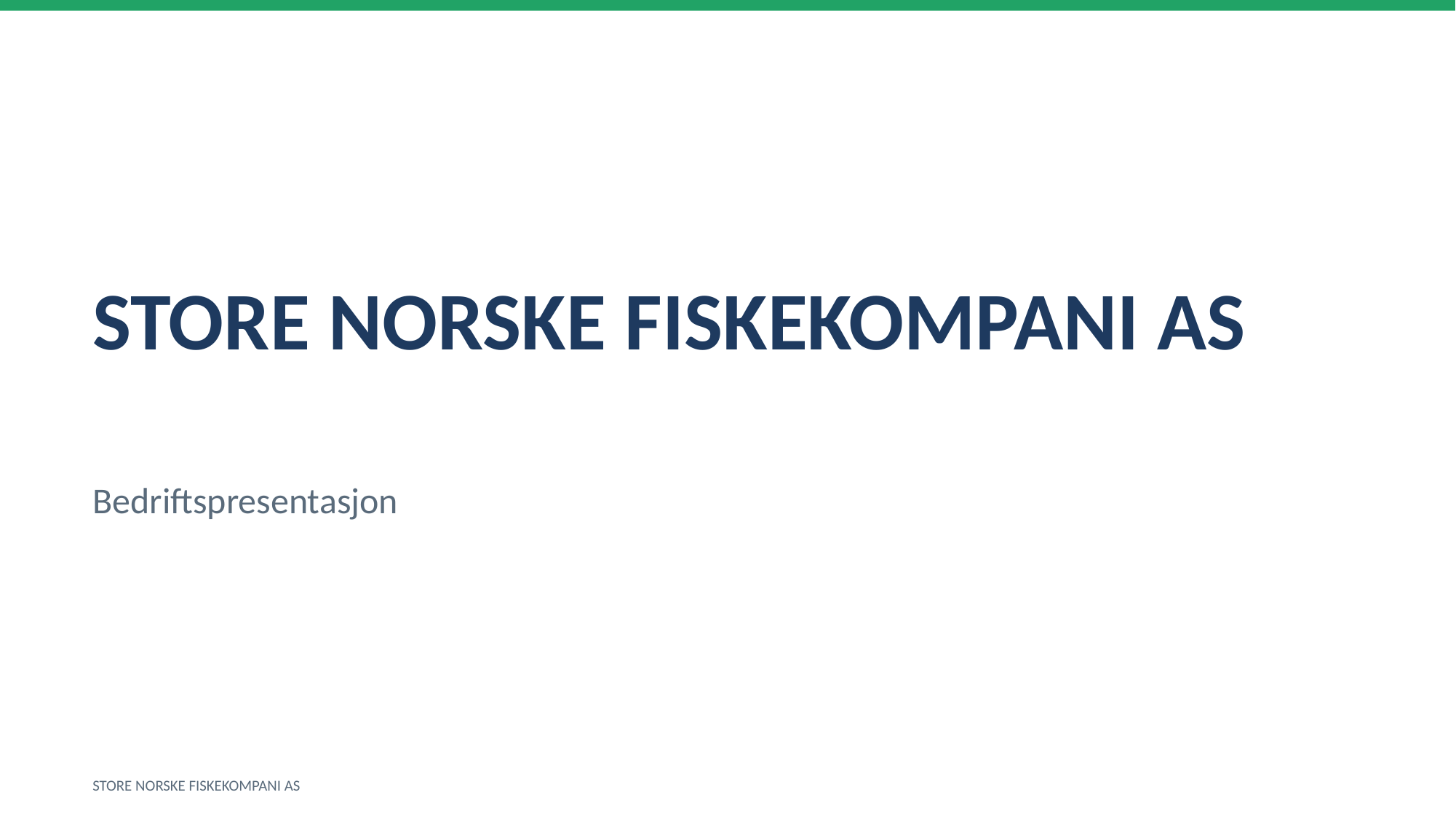

STORE NORSKE FISKEKOMPANI AS
Bedriftspresentasjon
STORE NORSKE FISKEKOMPANI AS